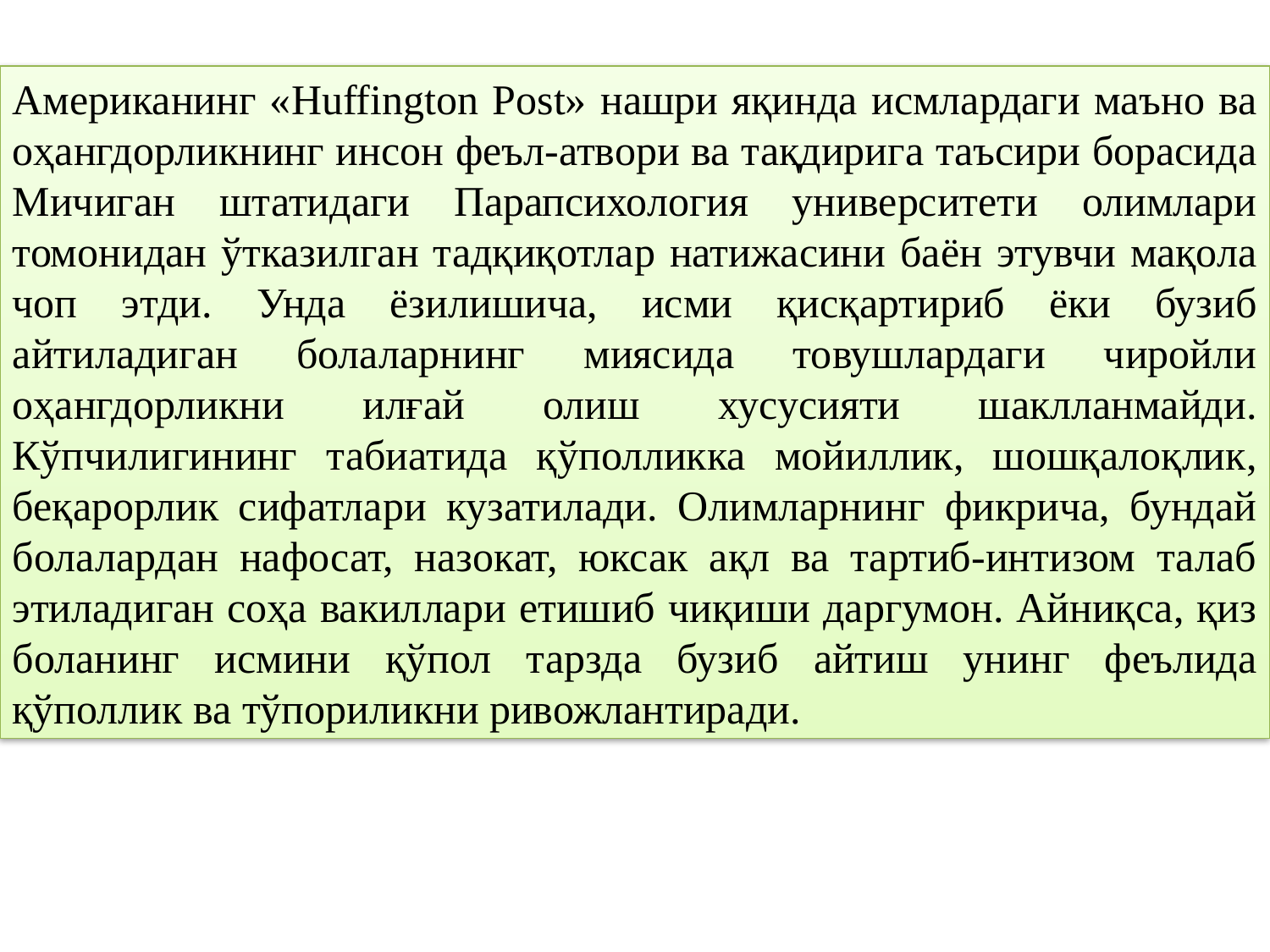

Американинг «Huffington Post» нашри яқинда исмлардаги маъно ва оҳангдорликнинг инсон феъл-атвори ва тақдирига таъсири борасида Мичиган штатидаги Парапсихология университети олимлари томонидан ўтказилган тадқиқотлар натижасини баён этувчи мақола чоп этди. Унда ёзилишича, исми қисқартириб ёки бузиб айтиладиган болаларнинг миясида товушлардаги чиройли оҳангдорликни илғай олиш хусусияти шаклланмайди. Кўпчилигининг табиатида қўполликка мойиллик, шошқалоқлик, беқарорлик сифатлари кузатилади. Олимларнинг фикрича, бундай болалардан нафосат, назокат, юксак ақл ва тартиб-интизом талаб этиладиган соҳа вакиллари етишиб чиқиши даргумон. Айниқса, қиз боланинг исмини қўпол тарзда бузиб айтиш унинг феълида қўполлик ва тўпориликни ривожлантиради.